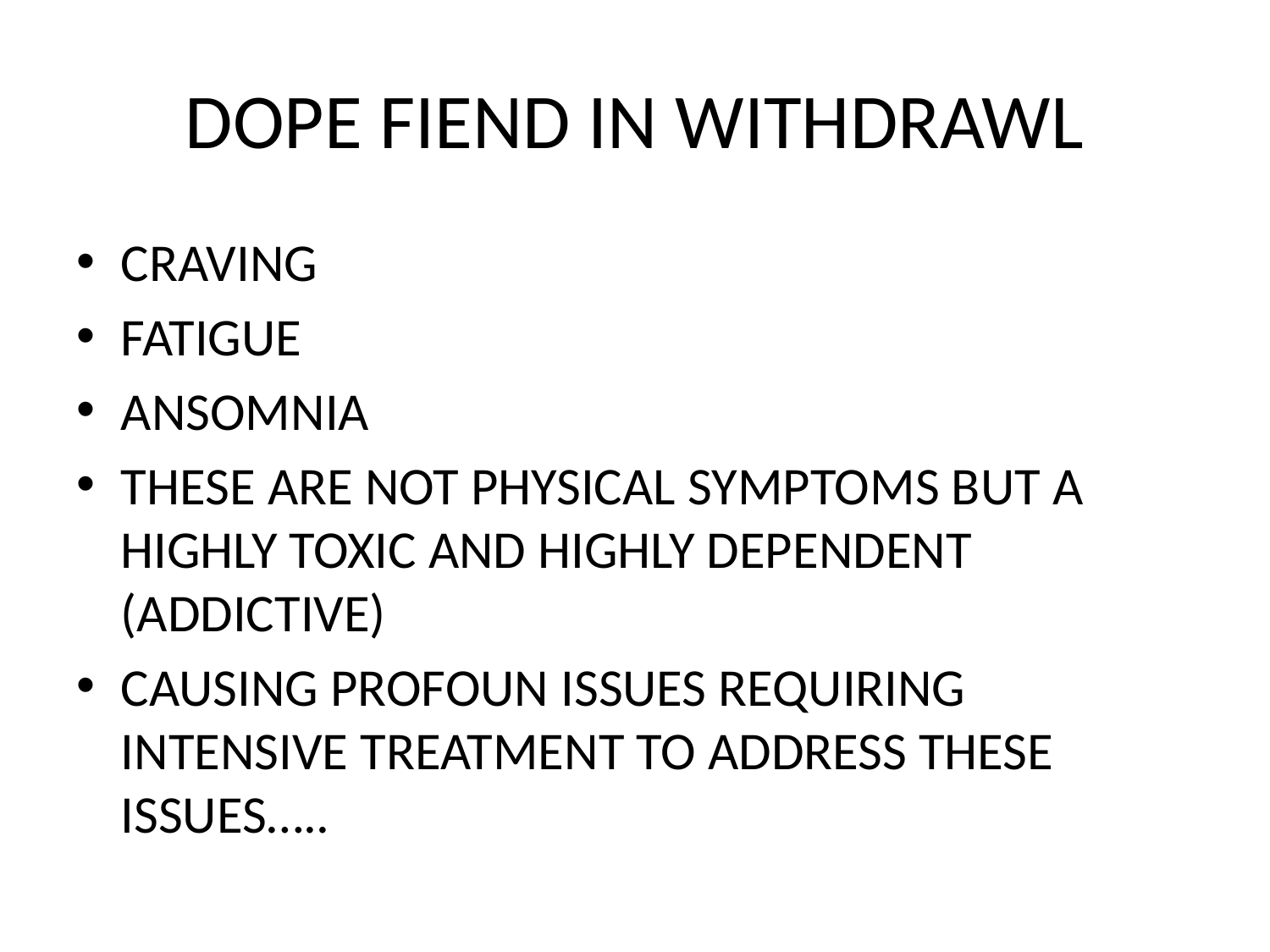

# DOPE FIEND IN WITHDRAWL
CRAVING
FATIGUE
ANSOMNIA
THESE ARE NOT PHYSICAL SYMPTOMS BUT A HIGHLY TOXIC AND HIGHLY DEPENDENT (ADDICTIVE)
CAUSING PROFOUN ISSUES REQUIRING INTENSIVE TREATMENT TO ADDRESS THESE ISSUES…..